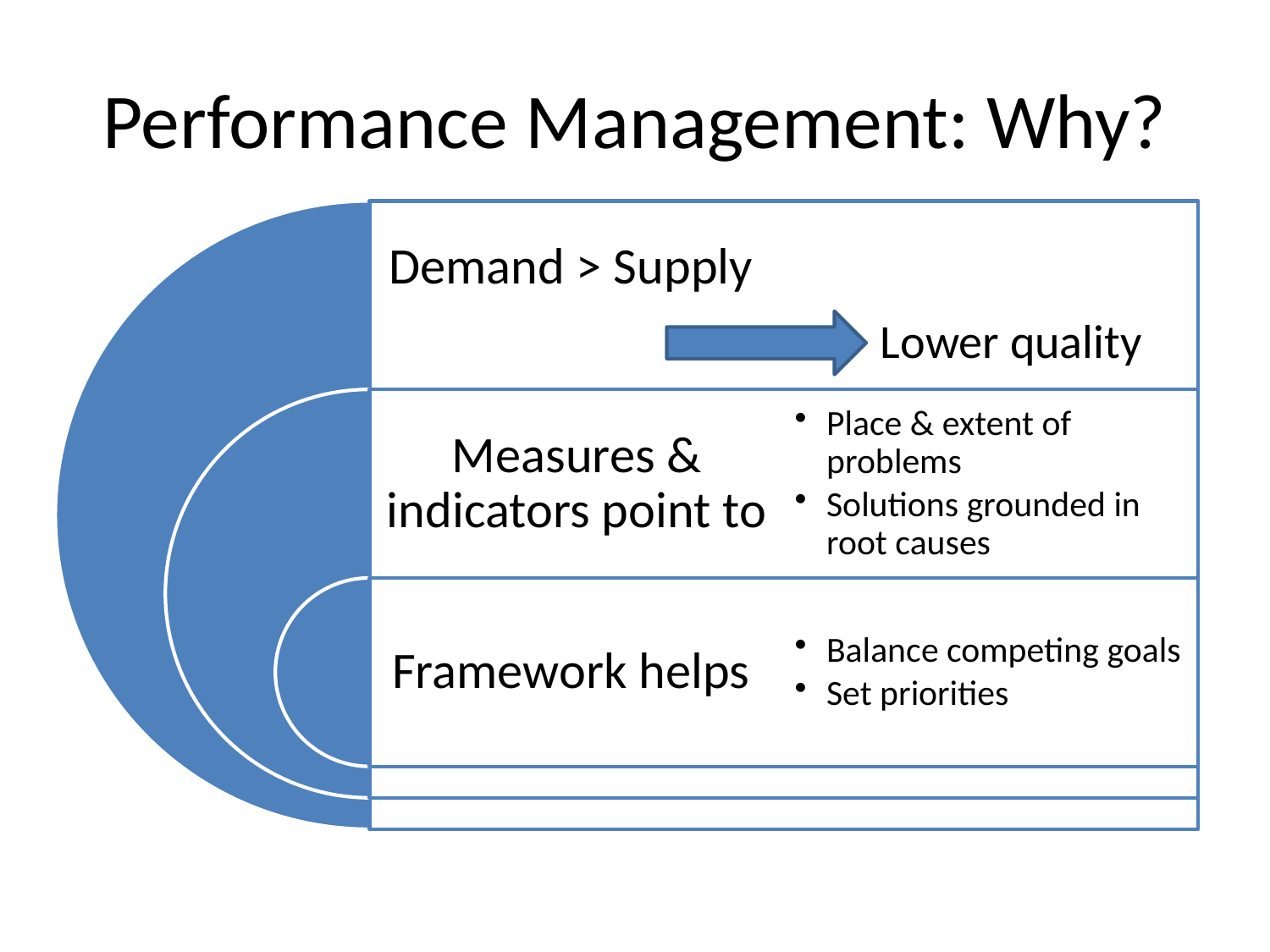

# Performance Management: Why?
Demand > Supply
Measures & indicators point to
Framework helps
Place & extent of problems
Solutions grounded in root causes
Balance competing goals
Set priorities
Lower quality